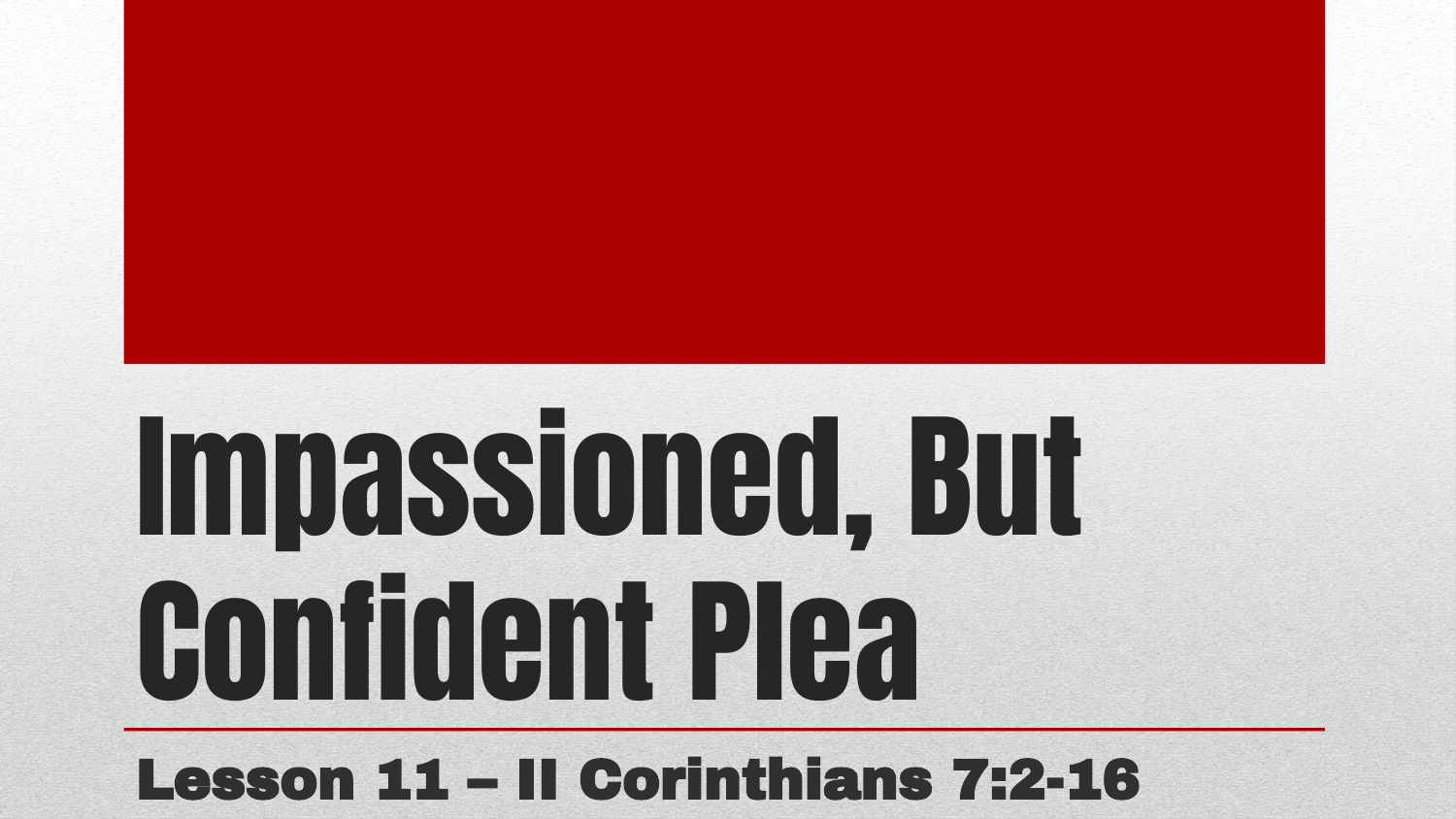

# Impassioned, But Confident Plea
Lesson 11 – II Corinthians 7:2-16